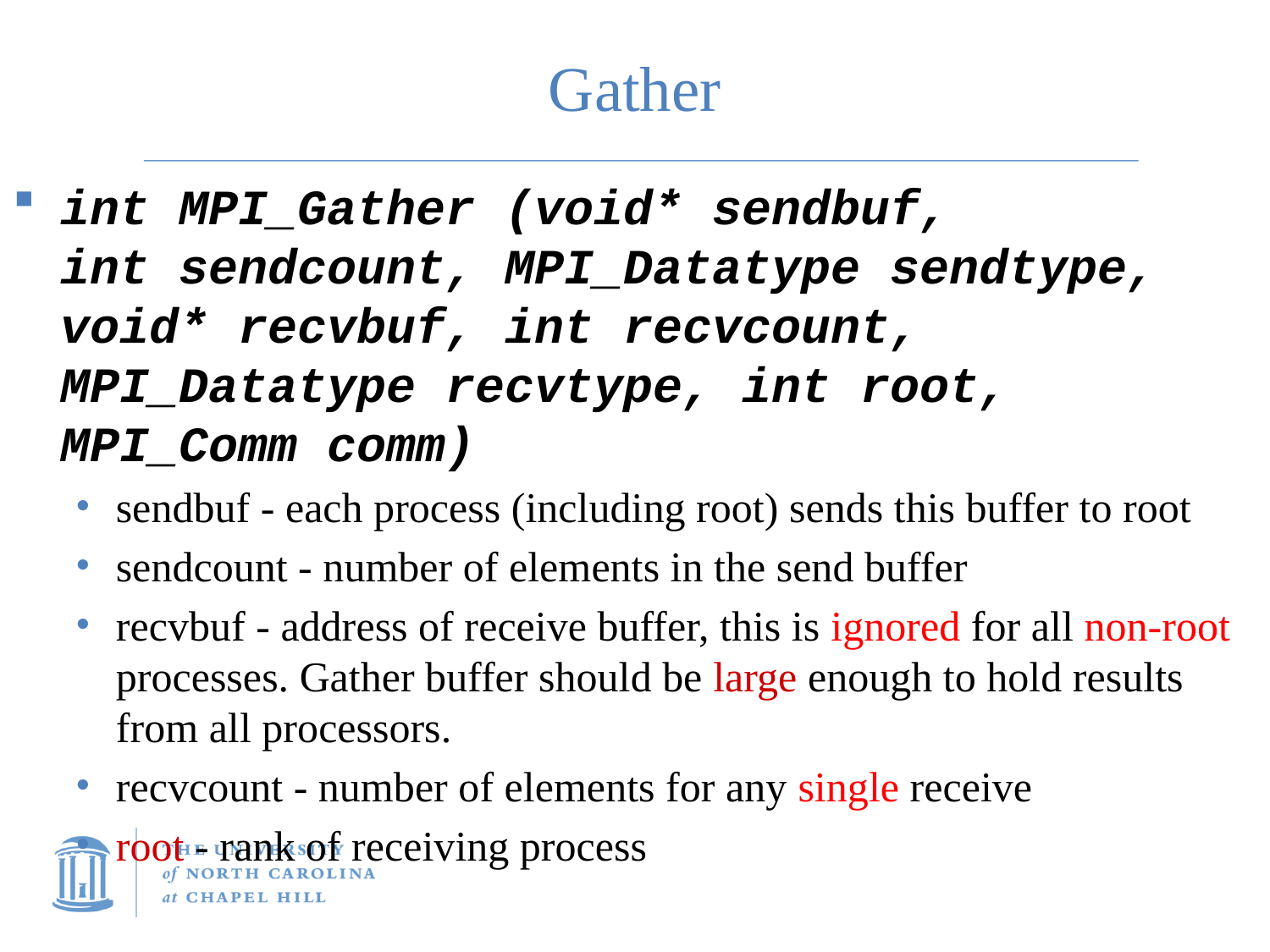

Gather
int MPI_Gather (void* sendbuf, 	    int sendcount, MPI_Datatype sendtype, void* recvbuf, int recvcount, MPI_Datatype recvtype, int root, MPI_Comm comm)
sendbuf - each process (including root) sends this buffer to root
sendcount - number of elements in the send buffer
recvbuf - address of receive buffer, this is ignored for all non-root processes. Gather buffer should be large enough to hold results from all processors.
recvcount - number of elements for any single receive
root - rank of receiving process